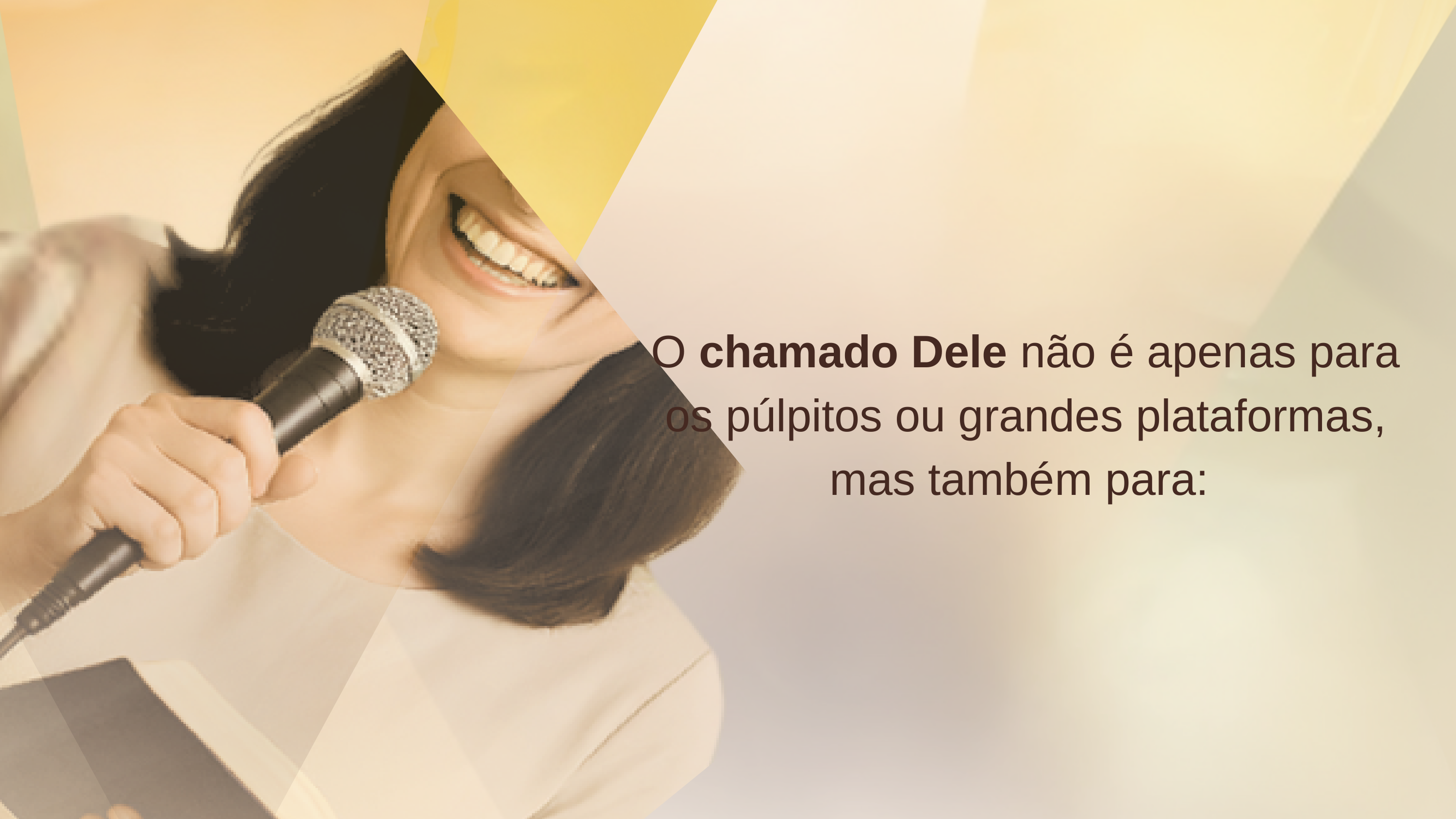

O chamado Dele não é apenas para os púlpitos ou grandes plataformas, mas também para: